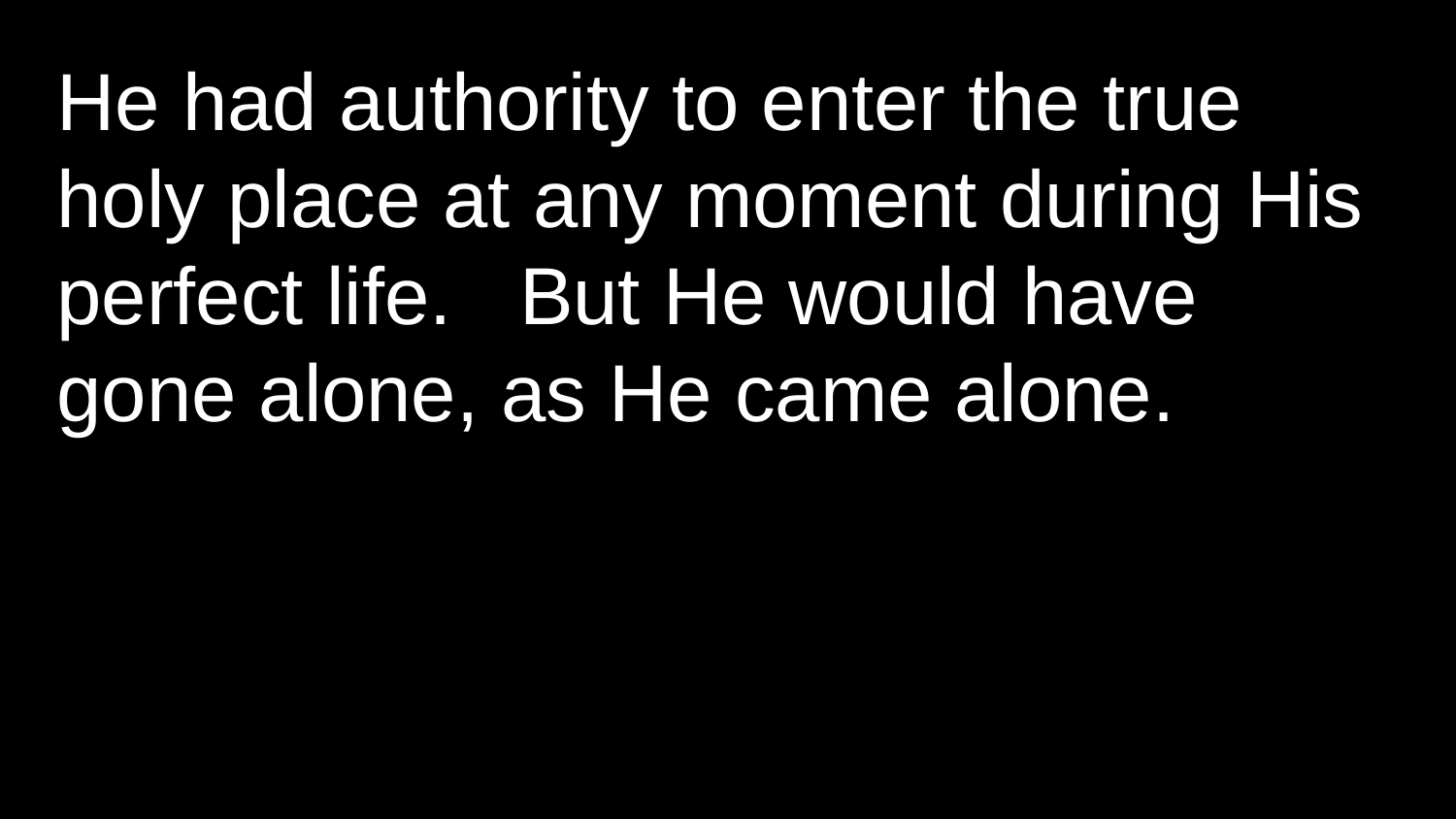

He had authority to enter the true holy place at any moment during His perfect life.   But He would have gone alone, as He came alone.